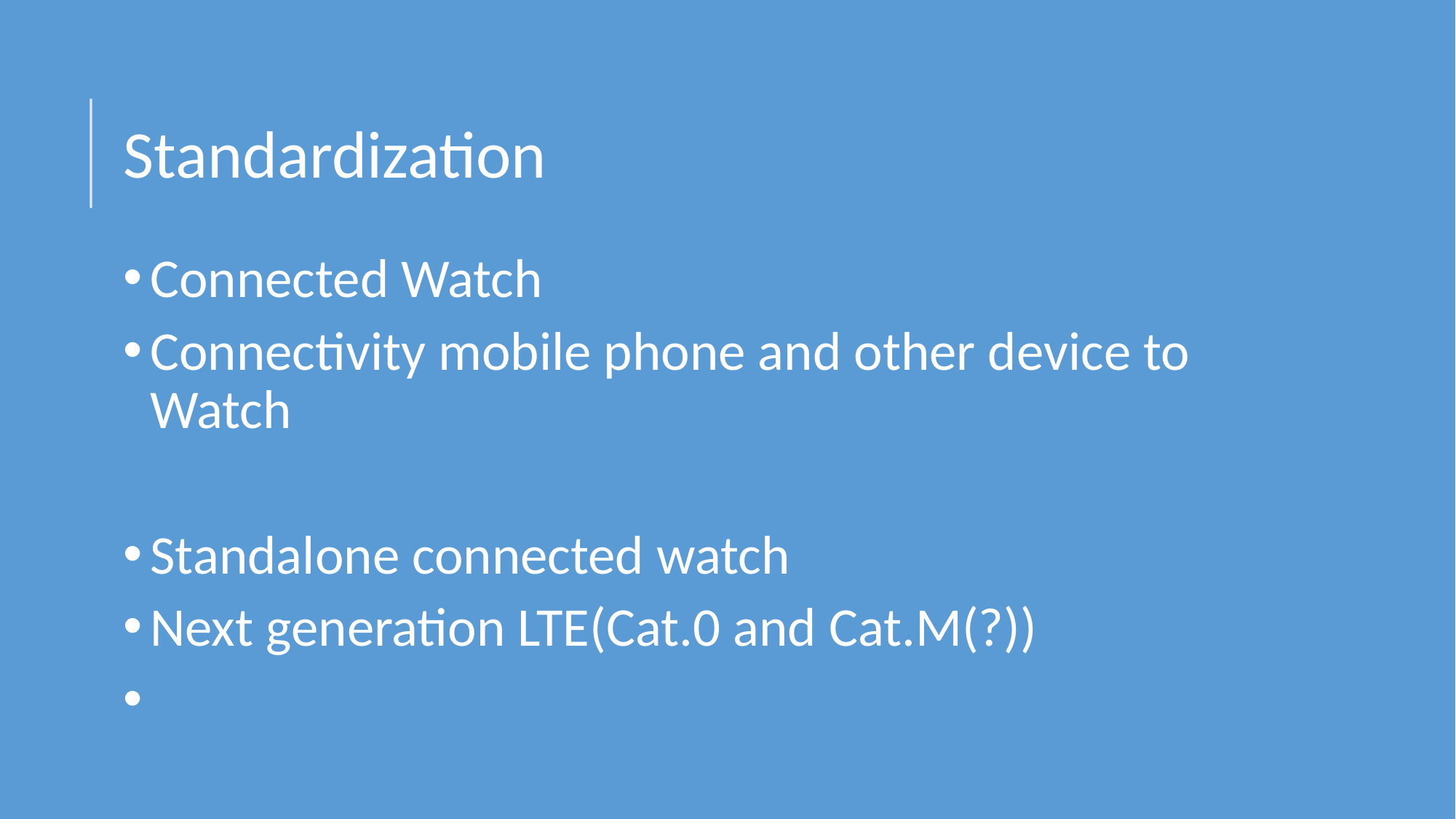

# Standardization
Connected Watch
Connectivity mobile phone and other device to Watch

Standalone connected watch
Next generation LTE(Cat.0 and Cat.M(?))